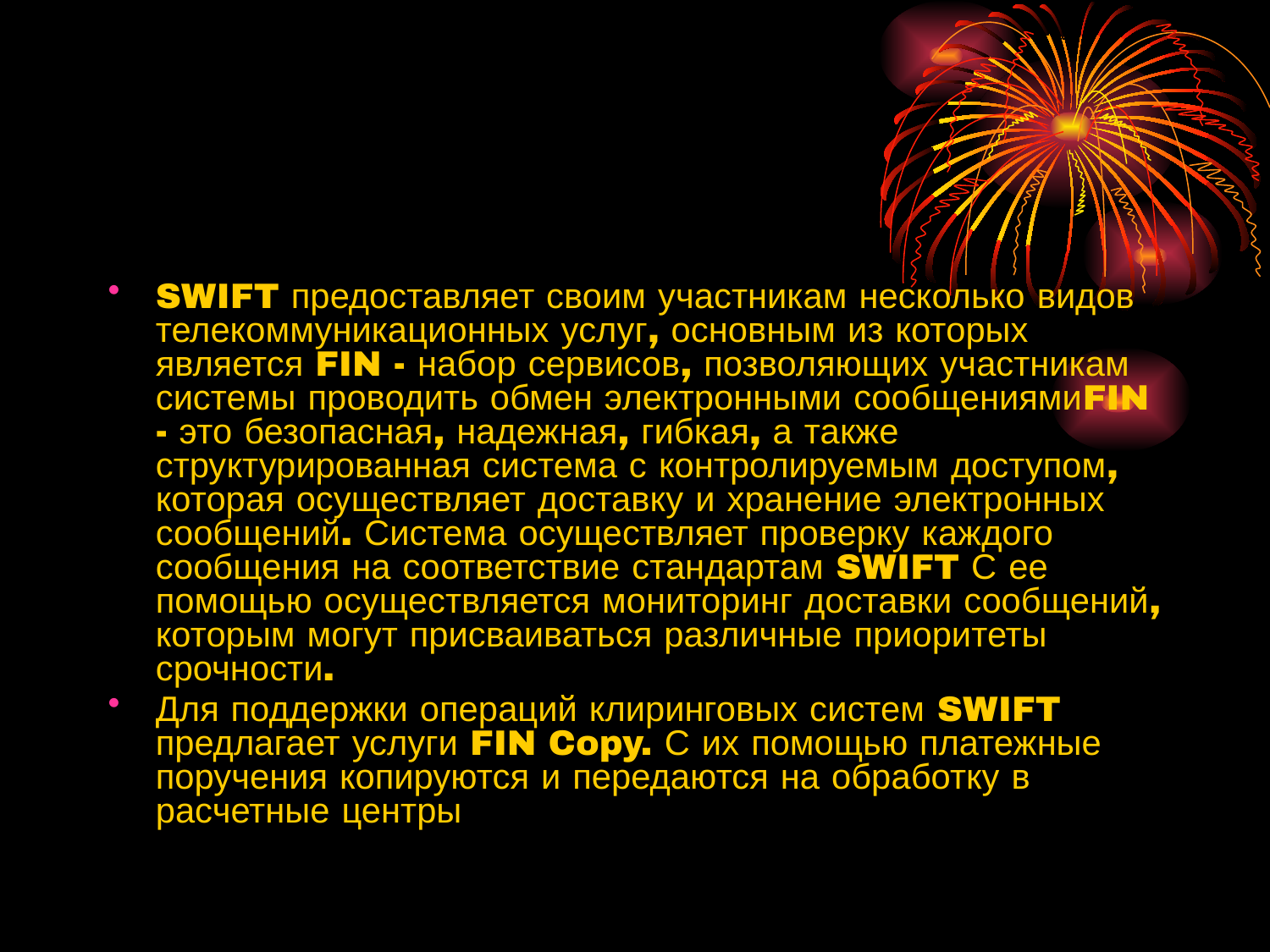

#
SWIFT предоставляет своим участникам несколько видов телекоммуникационных услуг, основным из которых является FIN - набор сервисов, позволяющих участникам системы проводить обмен электронными сообщениямиFIN - это безопасная, надежная, гибкая, а также структурированная система с контролируемым доступом, которая осуществляет доставку и хранение электронных сообщений. Система осуществляет проверку каждого сообщения на соответствие стандартам SWIFT С ее помощью осуществляется мониторинг доставки сообщений, которым могут присваиваться различные приоритеты срочности.
Для поддержки операций клиринговых систем SWIFT предлагает услуги FIN Copy. С их помощью платежные поручения копируются и передаются на обработку в расчетные центры